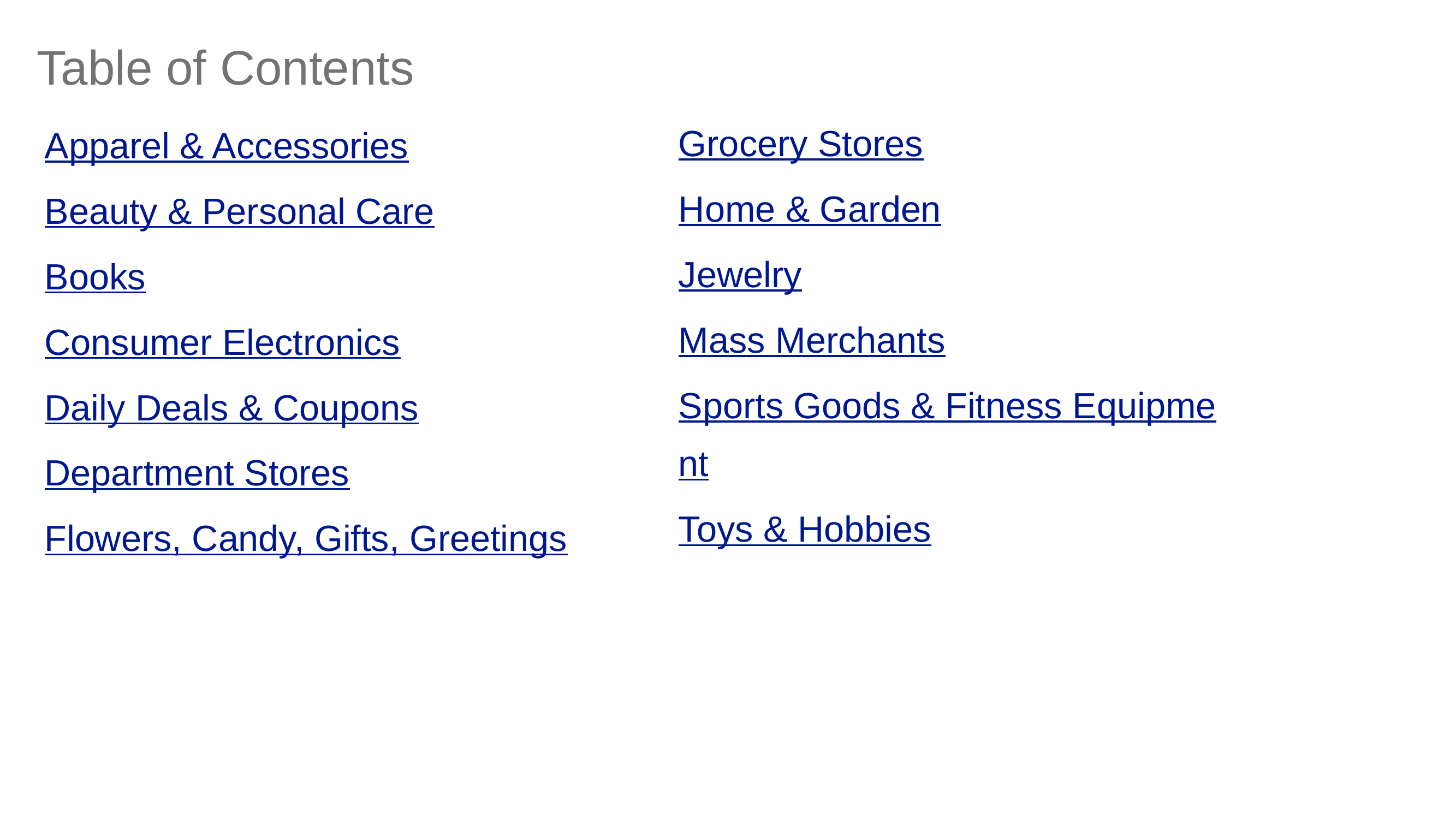

# Table of Contents
Grocery Stores
Home & Garden
Jewelry
Mass Merchants
Sports Goods & Fitness Equipment
Toys & Hobbies
Apparel & Accessories
Beauty & Personal Care
Books
Consumer Electronics
Daily Deals & Coupons
Department Stores
Flowers, Candy, Gifts, Greetings